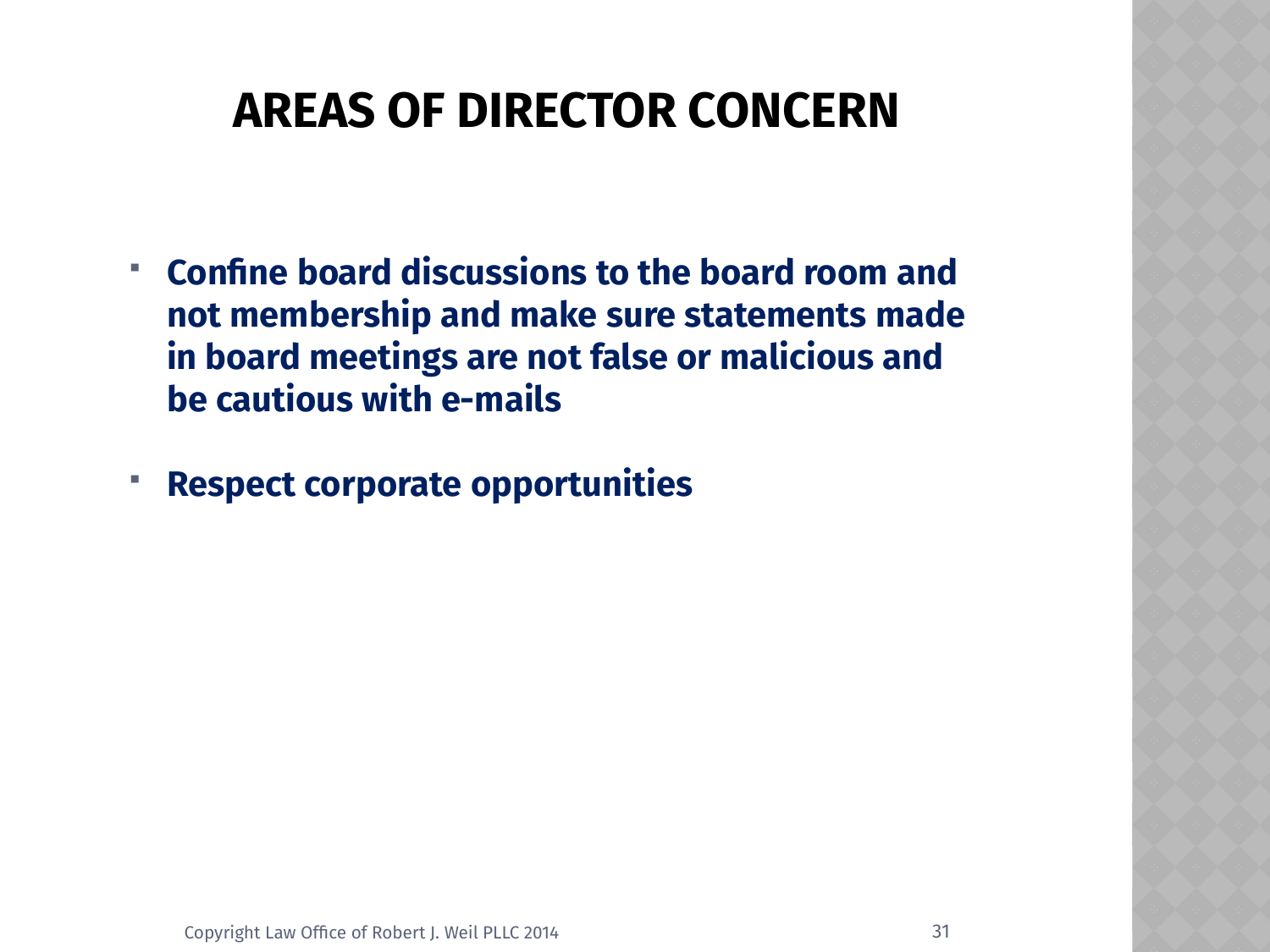

# Areas of Director Concern
Confine board discussions to the board room and not membership and make sure statements made in board meetings are not false or malicious and be cautious with e-mails

Respect corporate opportunities
31
Copyright Law Office of Robert J. Weil PLLC 2014